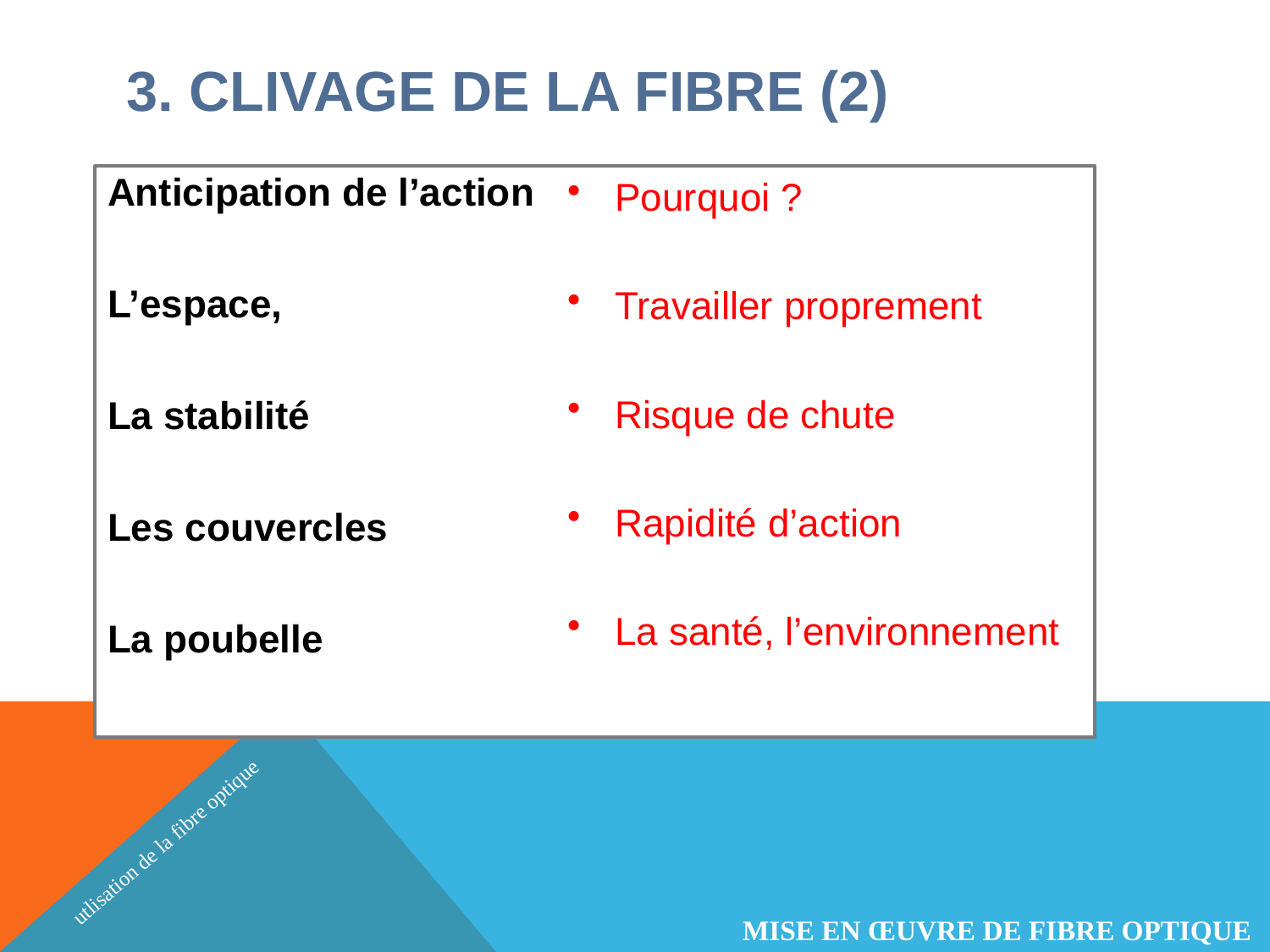

# 3. CLIVAGE DE LA FIBRE (2)
Anticipation de l’action

L’espace,

La stabilité

Les couvercles

La poubelle
Pourquoi ?

Travailler proprement

Risque de chute

Rapidité d’action

La santé, l’environnement
utlisation de la fibre optique
MISE EN ŒUVRE DE FIBRE OPTIQUE